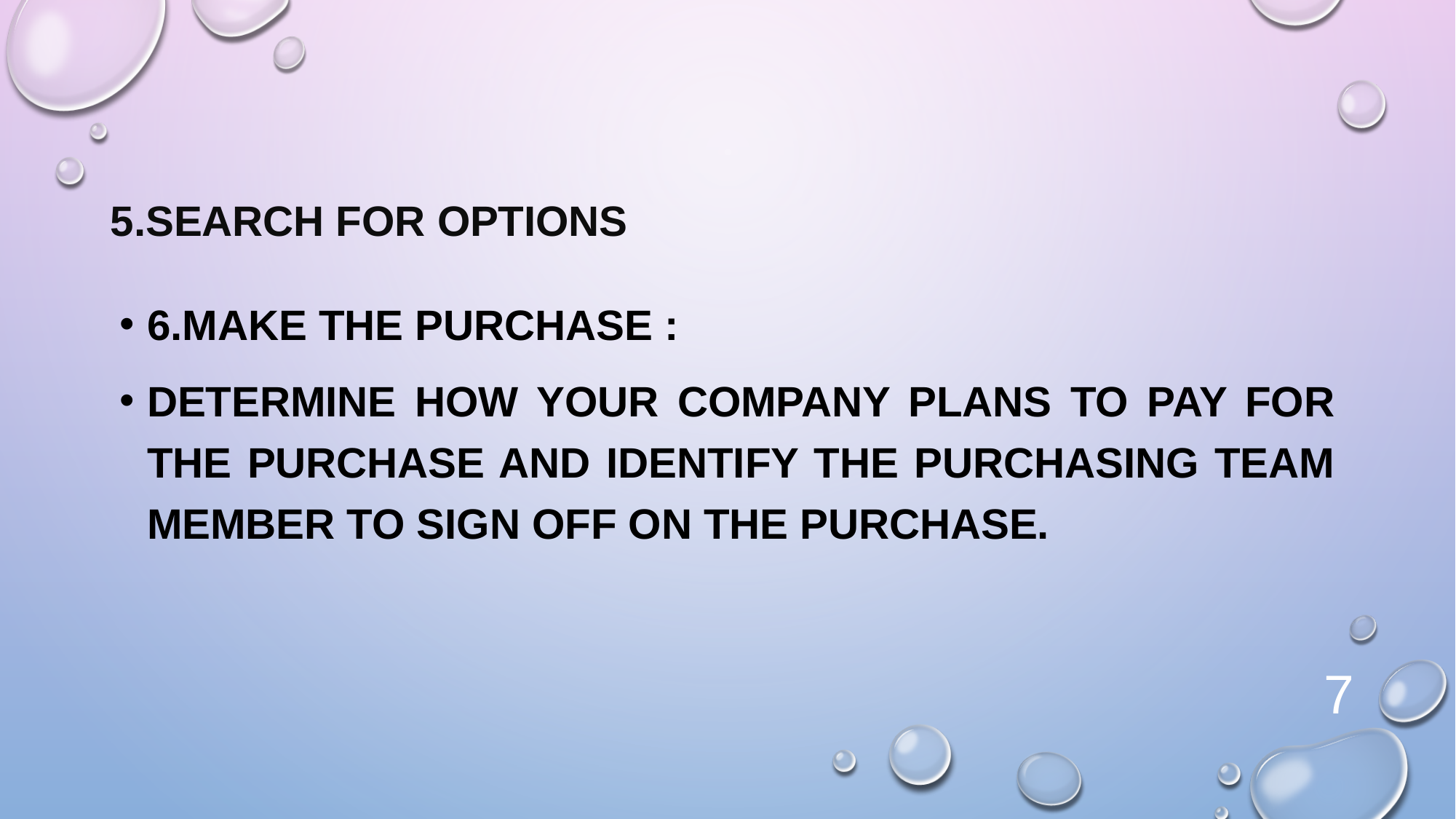

# 5.Search for Options
6.Make the Purchase :
Determine how your company plans to pay for the purchase and identify the purchasing team member to sign off on the purchase.
7